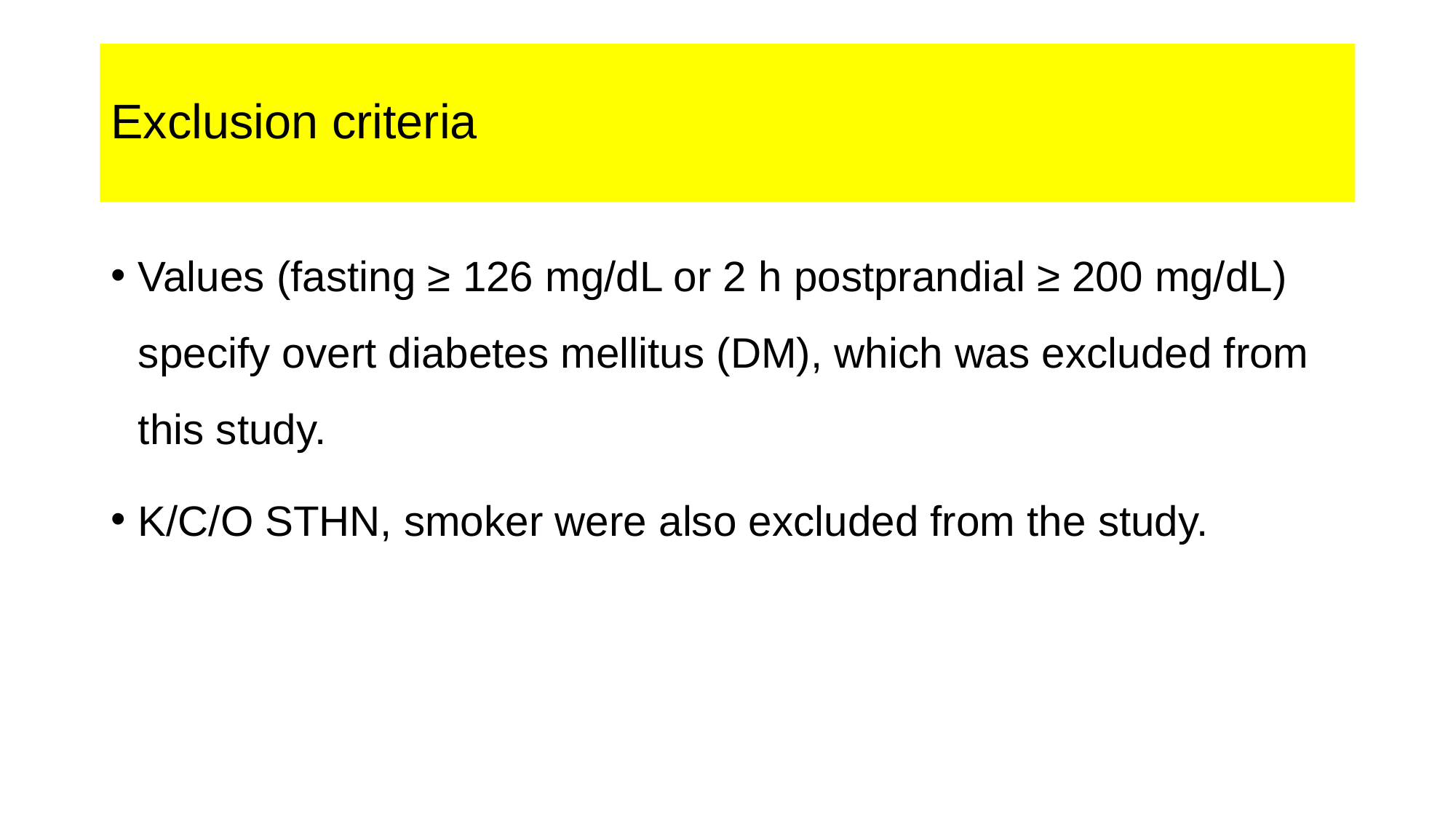

# Exclusion criteria
Values (fasting ≥ 126 mg/dL or 2 h postprandial ≥ 200 mg/dL) specify overt diabetes mellitus (DM), which was excluded from this study.
K/C/O STHN, smoker were also excluded from the study.